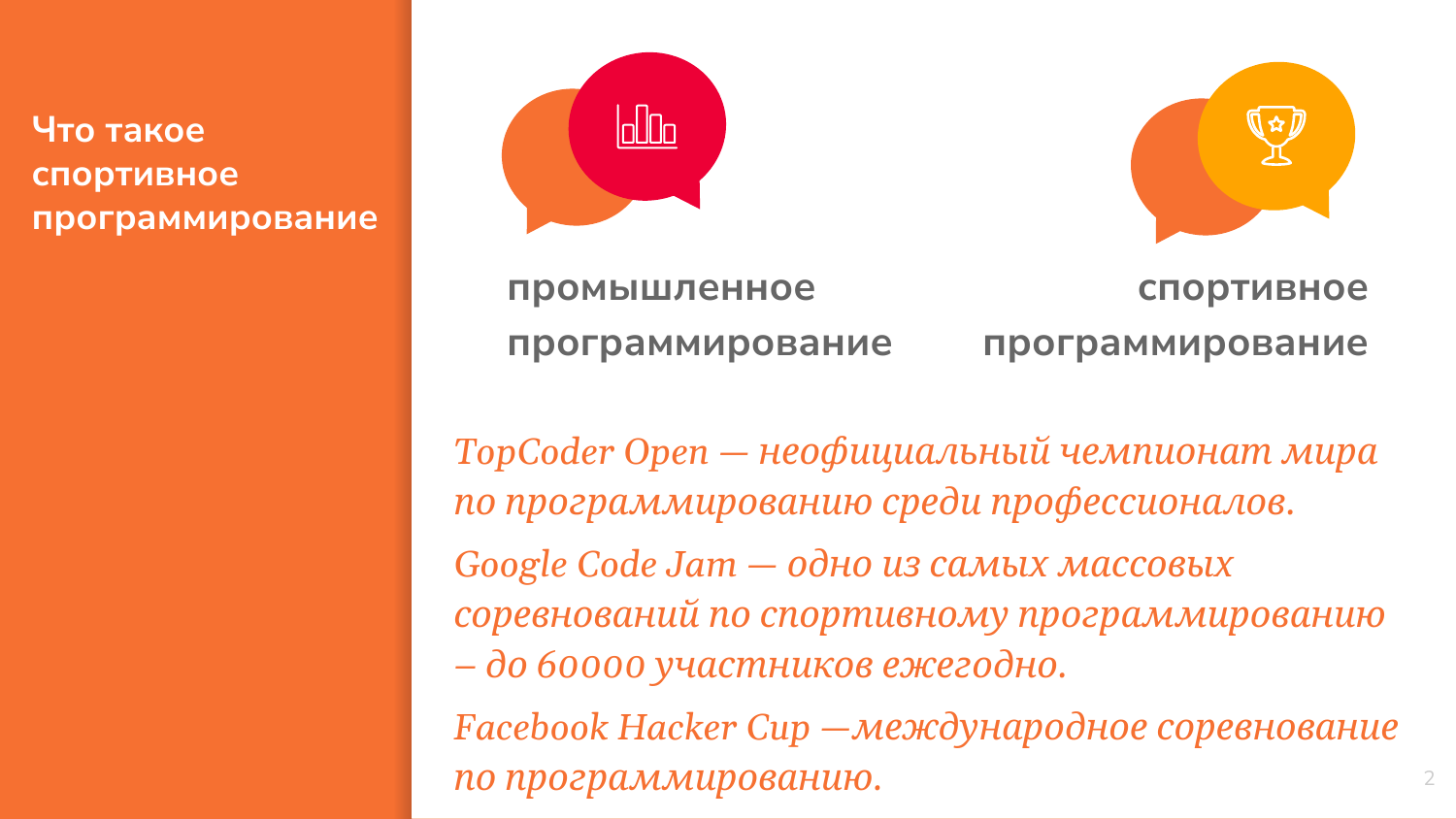

# Что такое спортивное программирование

промышленное программирование
спортивное программирование
TopCoder Open — неофициальный чемпионат мира по программированию среди профессионалов.
Google Code Jam — одно из самых массовых соревнований по спортивному программированию – до 60000 участников ежегодно.
Facebook Hacker Cup —международное соревнование по программированию.
2